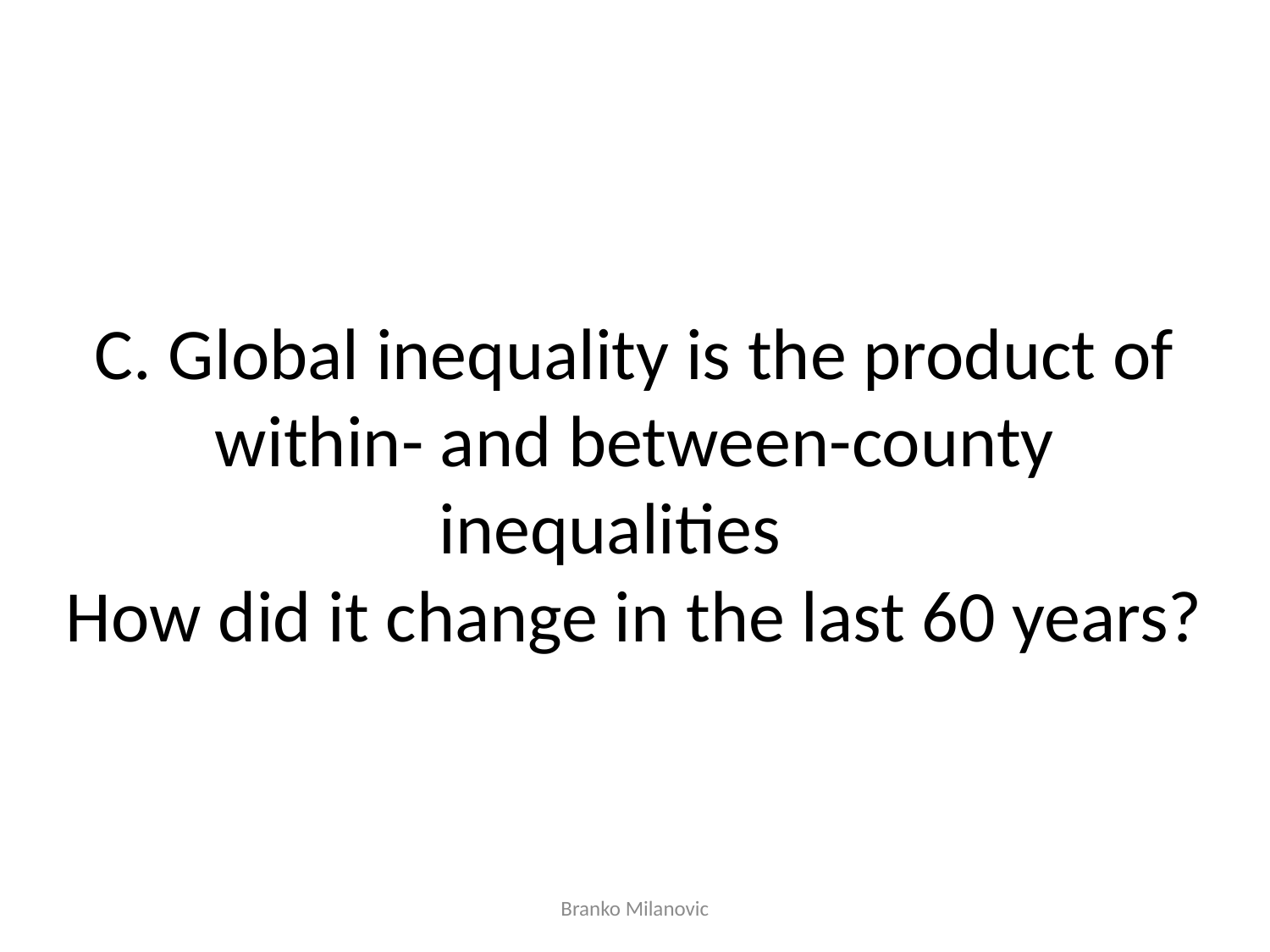

# C. Global inequality is the product of within- and between-county inequalities How did it change in the last 60 years?
Branko Milanovic